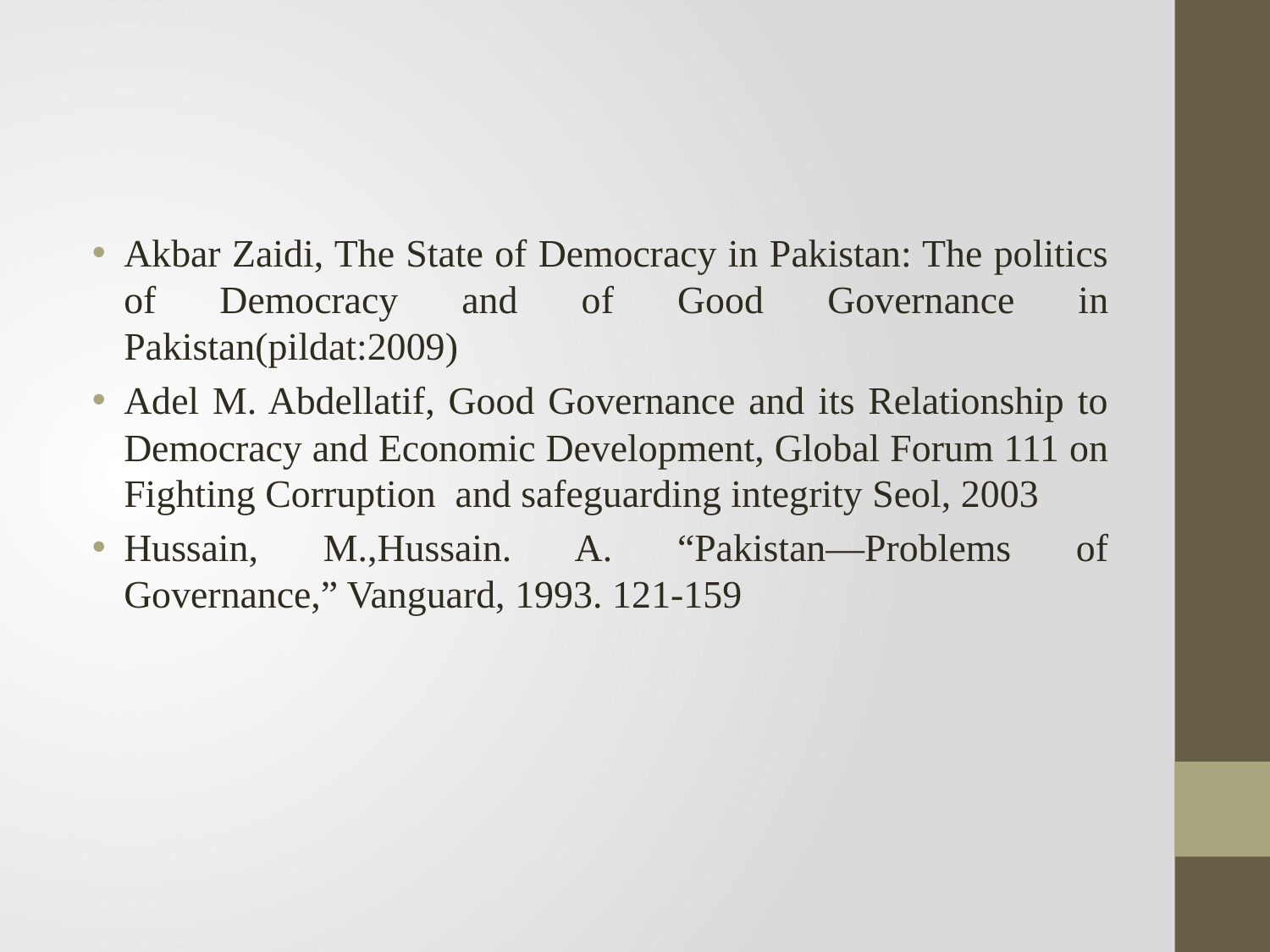

Akbar Zaidi, The State of Democracy in Pakistan: The politics of Democracy and of Good Governance in Pakistan(pildat:2009)
Adel M. Abdellatif, Good Governance and its Relationship to Democracy and Economic Development, Global Forum 111 on Fighting Corruption  and safeguarding integrity Seol, 2003
Hussain, M.,Hussain. A. “Pakistan—Problems of Governance,” Vanguard, 1993. 121-159